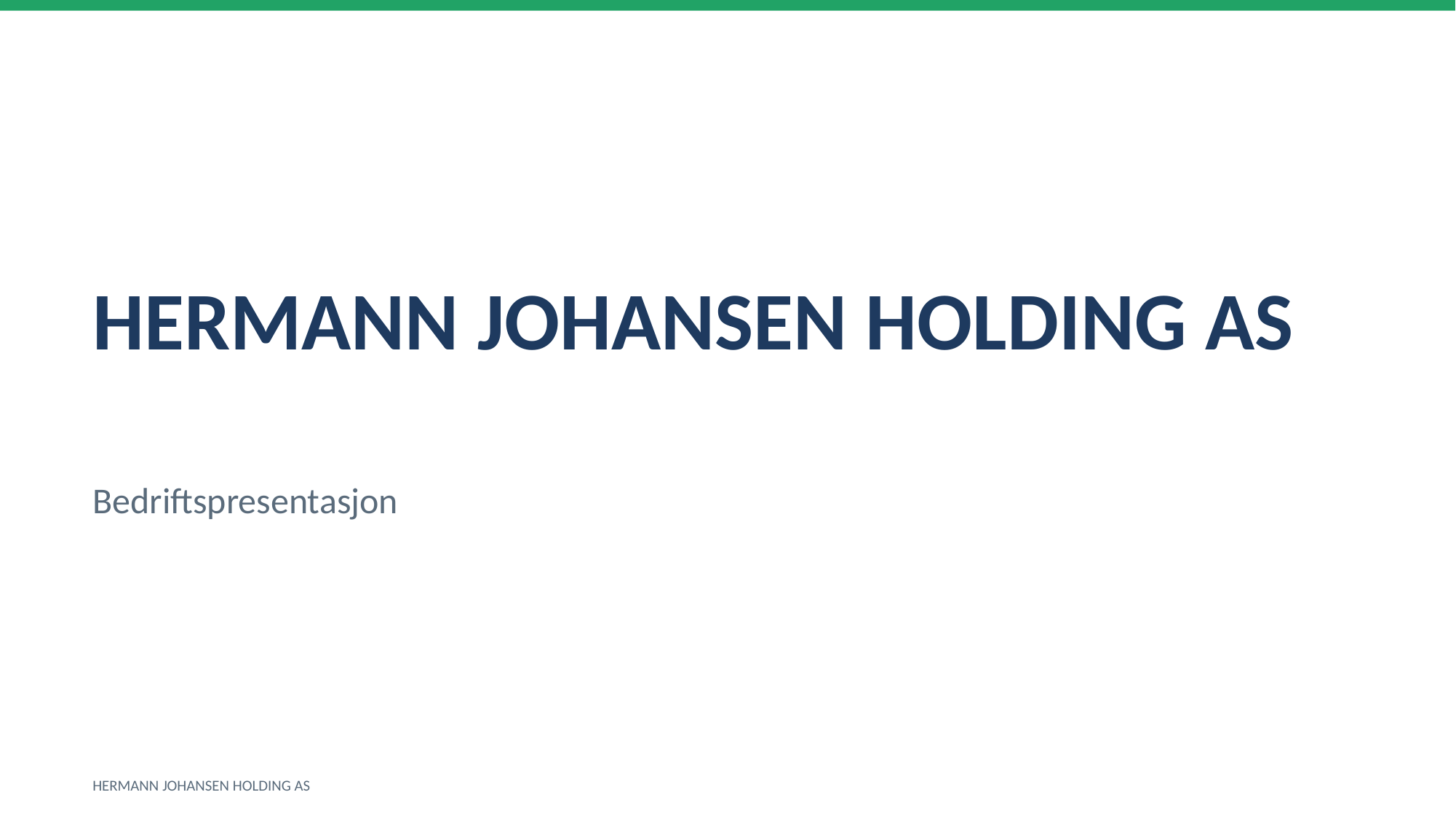

HERMANN JOHANSEN HOLDING AS
Bedriftspresentasjon
HERMANN JOHANSEN HOLDING AS